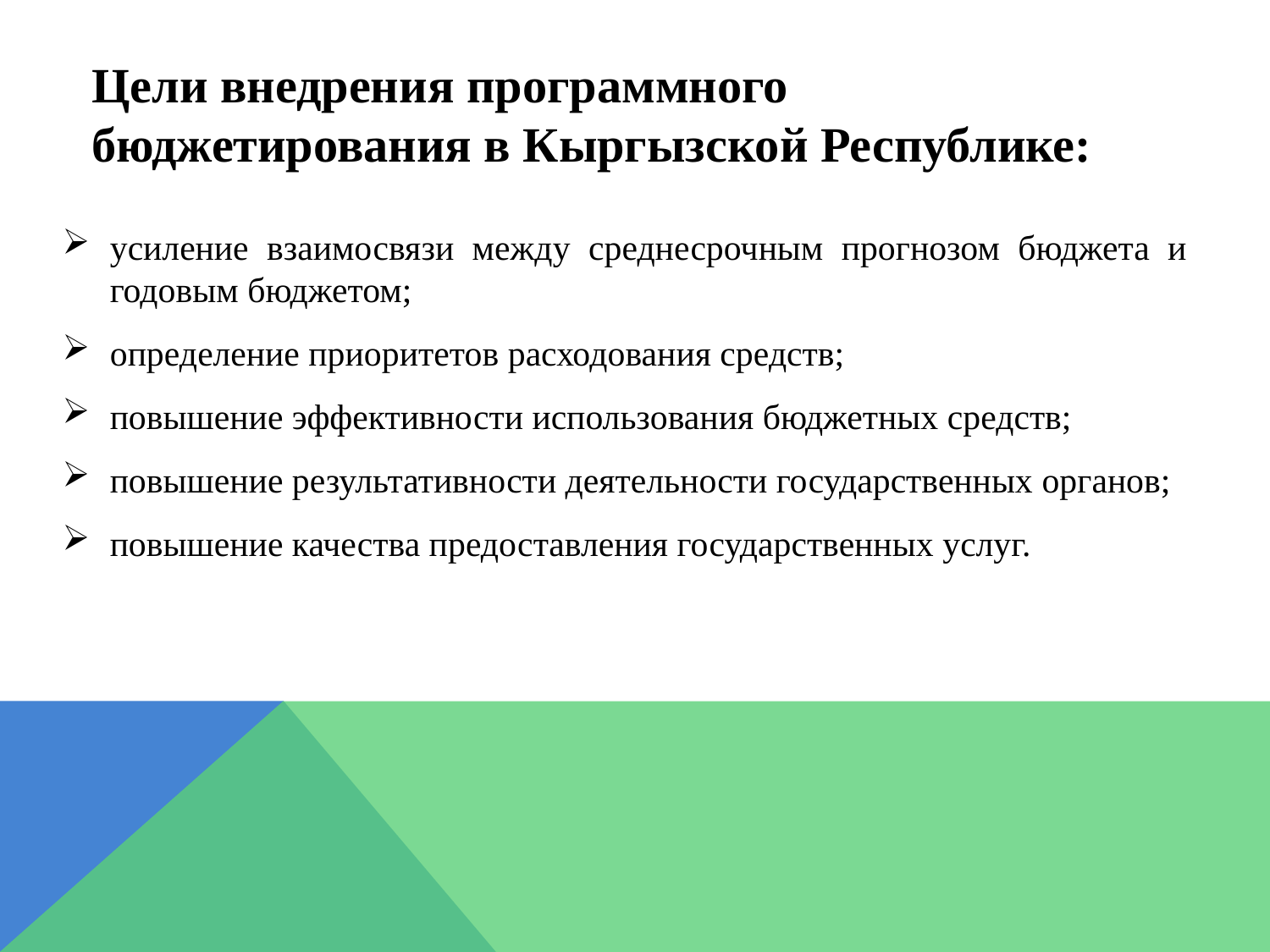

# Цели внедрения программного бюджетирования в Кыргызской Республике:
усиление взаимосвязи между среднесрочным прогнозом бюджета и годовым бюджетом;
определение приоритетов расходования средств;
повышение эффективности использования бюджетных средств;
повышение результативности деятельности государственных органов;
повышение качества предоставления государственных услуг.